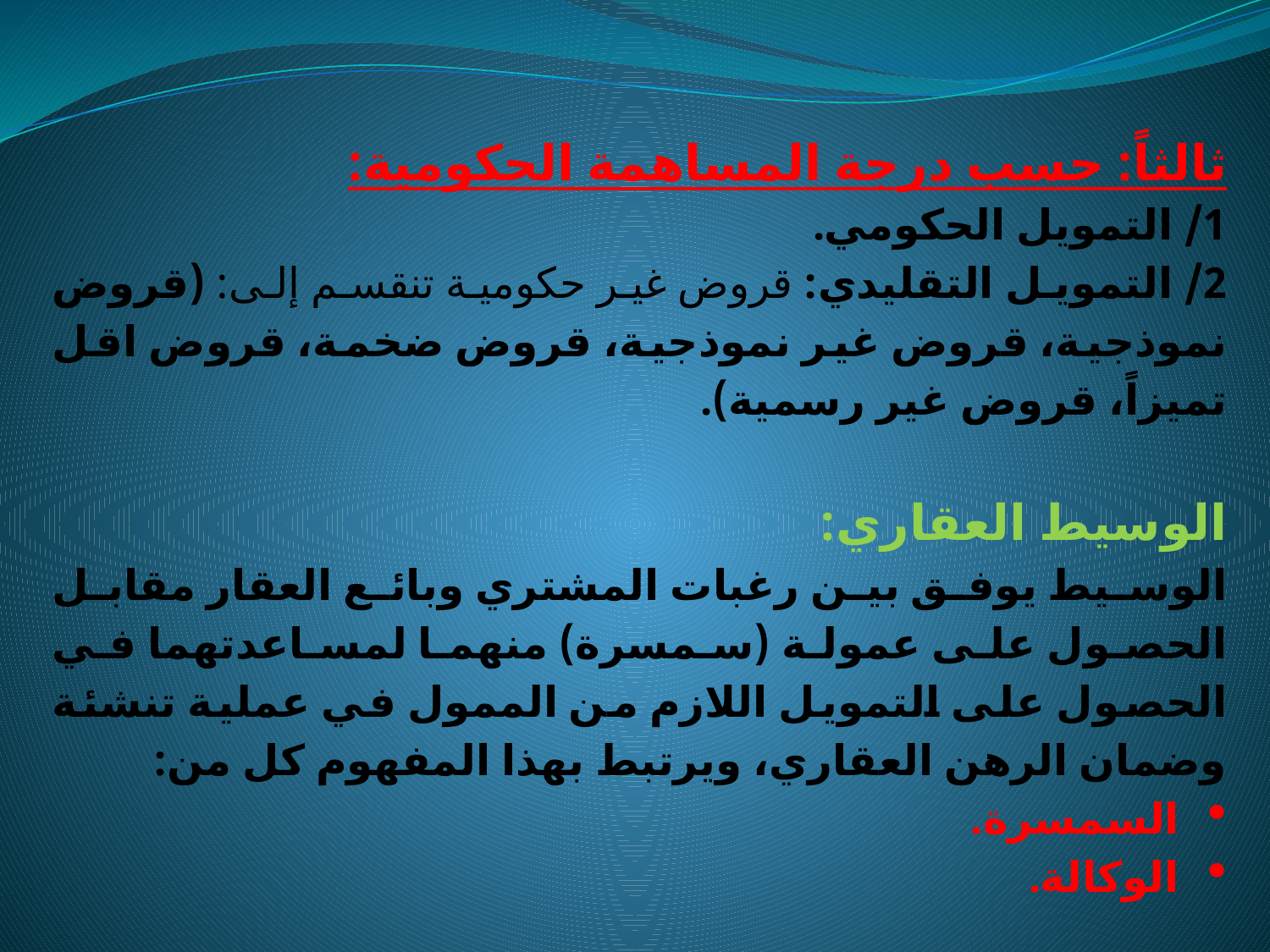

ثالثاً: حسب درجة المساهمة الحكومية:
1/ التمويل الحكومي.
2/ التمويل التقليدي: قروض غير حكومية تنقسم إلى: (قروض نموذجية، قروض غير نموذجية، قروض ضخمة، قروض اقل تميزاً، قروض غير رسمية).

الوسيط العقاري:
الوسيط يوفق بين رغبات المشتري وبائع العقار مقابل الحصول على عمولة (سمسرة) منهما لمساعدتهما في الحصول على التمويل اللازم من الممول في عملية تنشئة وضمان الرهن العقاري، ويرتبط بهذا المفهوم كل من:
السمسرة.
الوكالة.